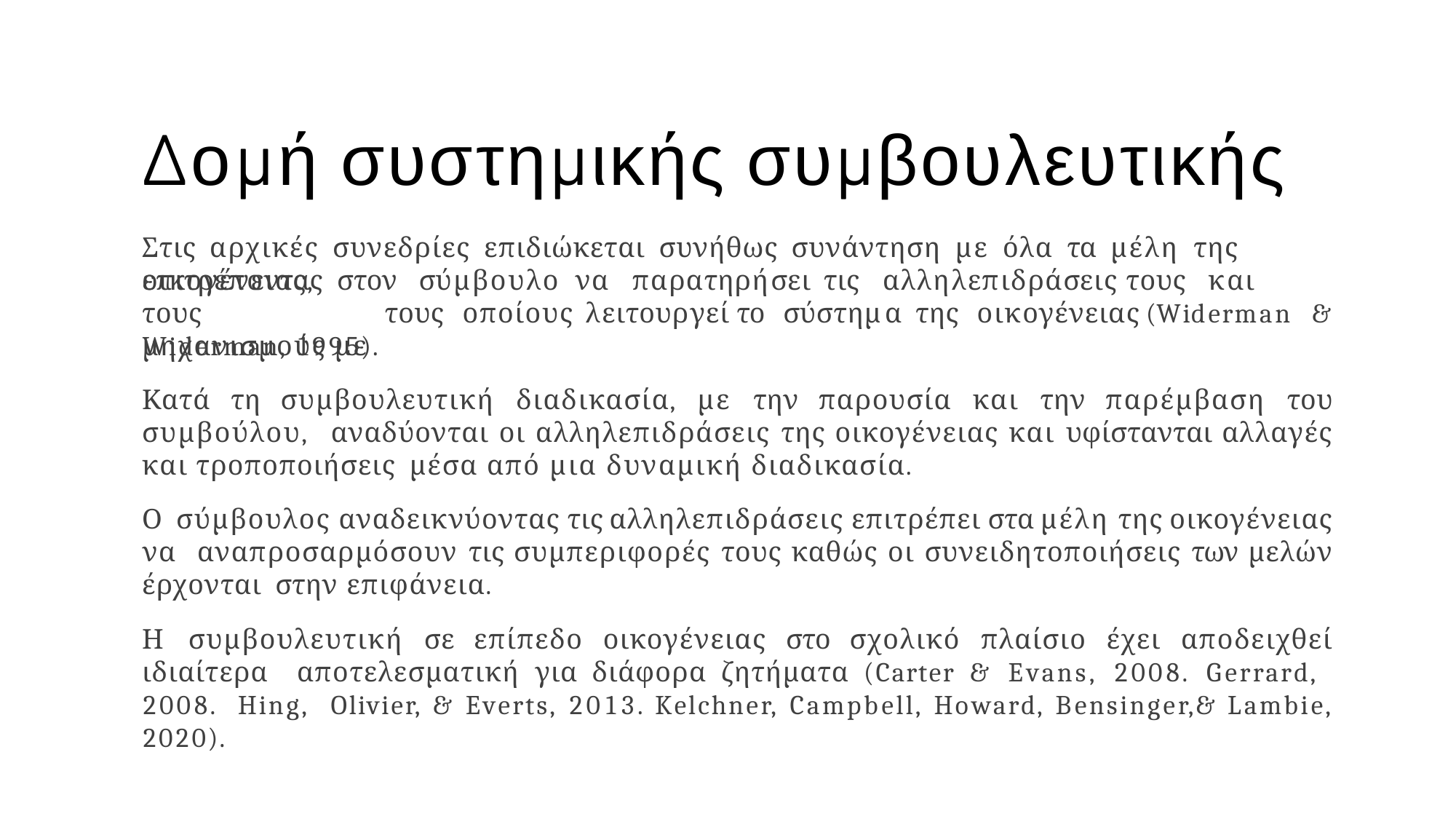

# Δομή συστημικής συμβουλευτικής
Στις  αρχικές συνεδρίες επιδιώκεται  συνήθως  συνάντηση με όλα τα μέλη της  οικογένειας,
επιτρέποντας	στον	σύμβουλο	να	παρατηρήσει	τις	αλληλεπιδράσεις	τους	και	τους
μηχανισμούς	με
τους	οποίους	λειτουργεί	το	σύστημα	της	οικογένειας	(Widerman	&
Widerman, 1995).
Κατά τη συμβουλευτική διαδικασία, με την παρουσία και την παρέμβαση του συμβούλου,  αναδύονται οι αλληλεπιδράσεις της οικογένειας και υφίστανται αλλαγές και τροποποιήσεις  μέσα από μια δυναμική διαδικασία.
Ο σύμβουλος αναδεικνύοντας τις αλληλεπιδράσεις επιτρέπει στα μέλη της οικογένειας να  αναπροσαρμόσουν τις συμπεριφορές τους καθώς οι συνειδητοποιήσεις των μελών έρχονται  στην επιφάνεια.
Η συμβουλευτική σε επίπεδο οικογένειας στο σχολικό πλαίσιο έχει αποδειχθεί ιδιαίτερα  αποτελεσματική για διάφορα ζητήματα (Carter & Evans, 2008. Gerrard,  2008.  Hing,  Olivier, & Everts, 2013. Kelchner, Campbell, Howard, Bensinger,& Lambie, 2020).